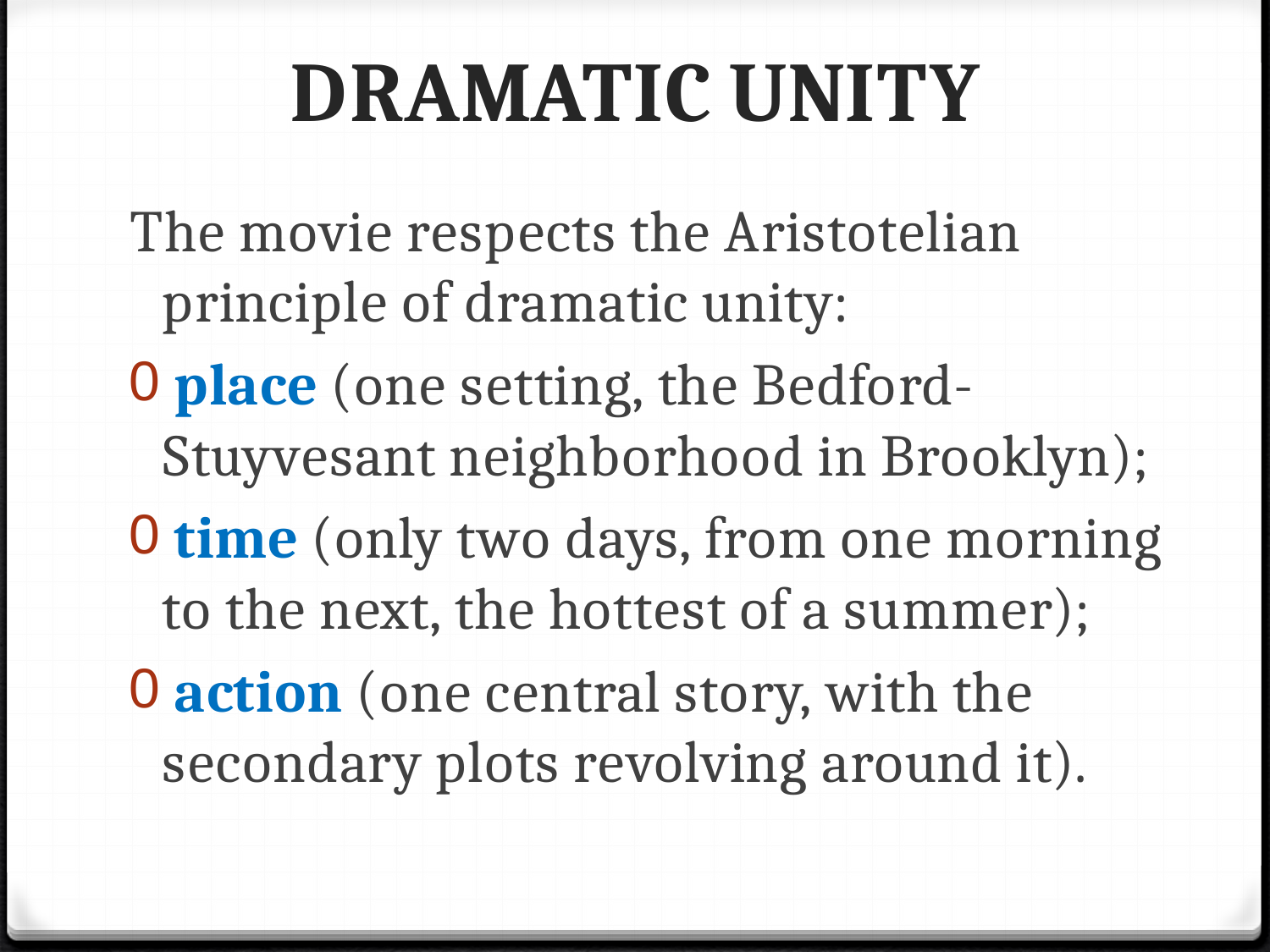

# DRAMATIC UNITY
The movie respects the Aristotelian principle of dramatic unity:
 place (one setting, the Bedford-Stuyvesant neighborhood in Brooklyn);
 time (only two days, from one morning to the next, the hottest of a summer);
 action (one central story, with the secondary plots revolving around it).